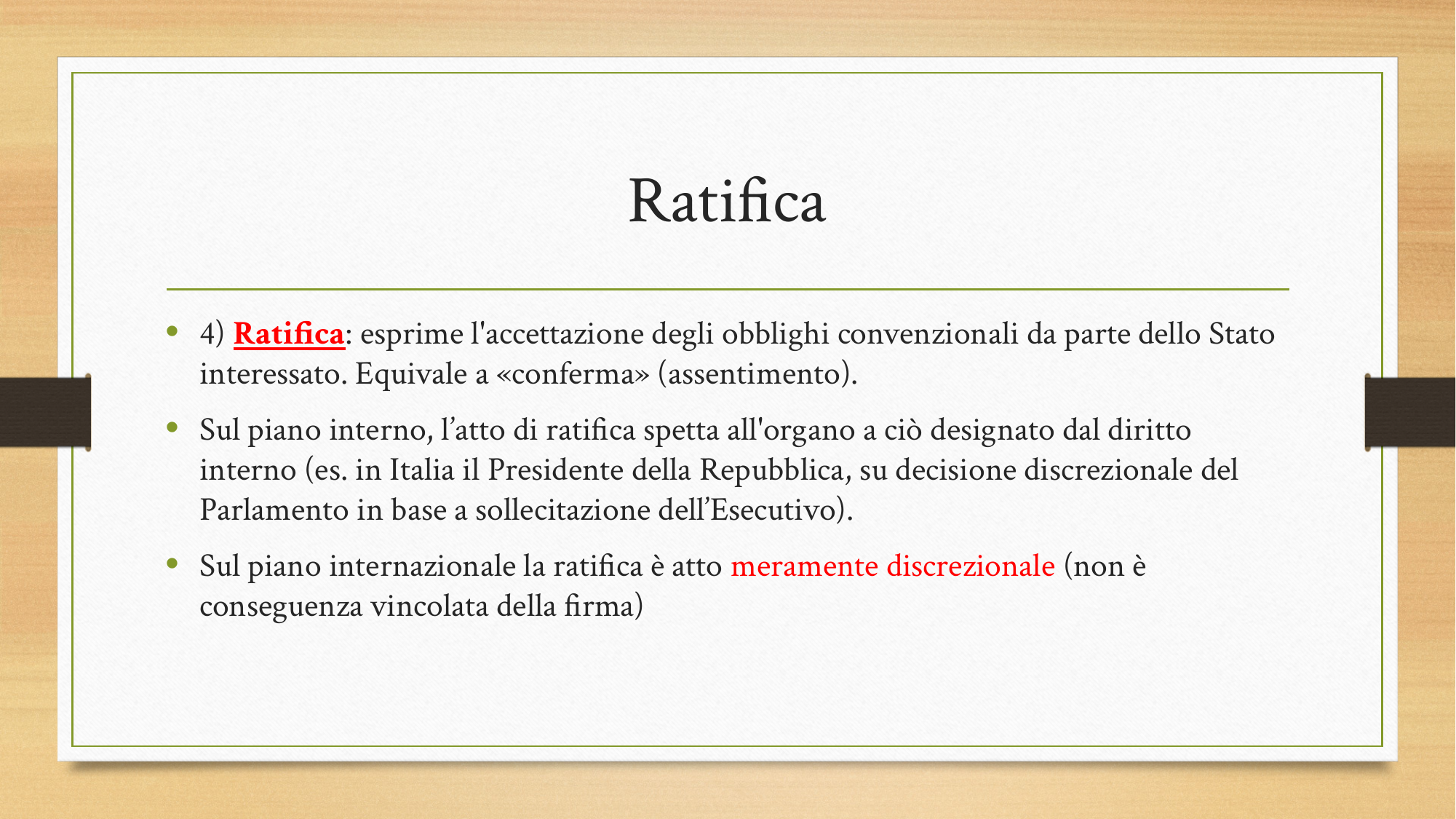

# Ratifica
4) Ratifica: esprime l'accettazione degli obblighi convenzionali da parte dello Stato interessato. Equivale a «conferma» (assentimento).
Sul piano interno, l’atto di ratifica spetta all'organo a ciò designato dal diritto interno (es. in Italia il Presidente della Repubblica, su decisione discrezionale del Parlamento in base a sollecitazione dell’Esecutivo).
Sul piano internazionale la ratifica è atto meramente discrezionale (non è conseguenza vincolata della firma)